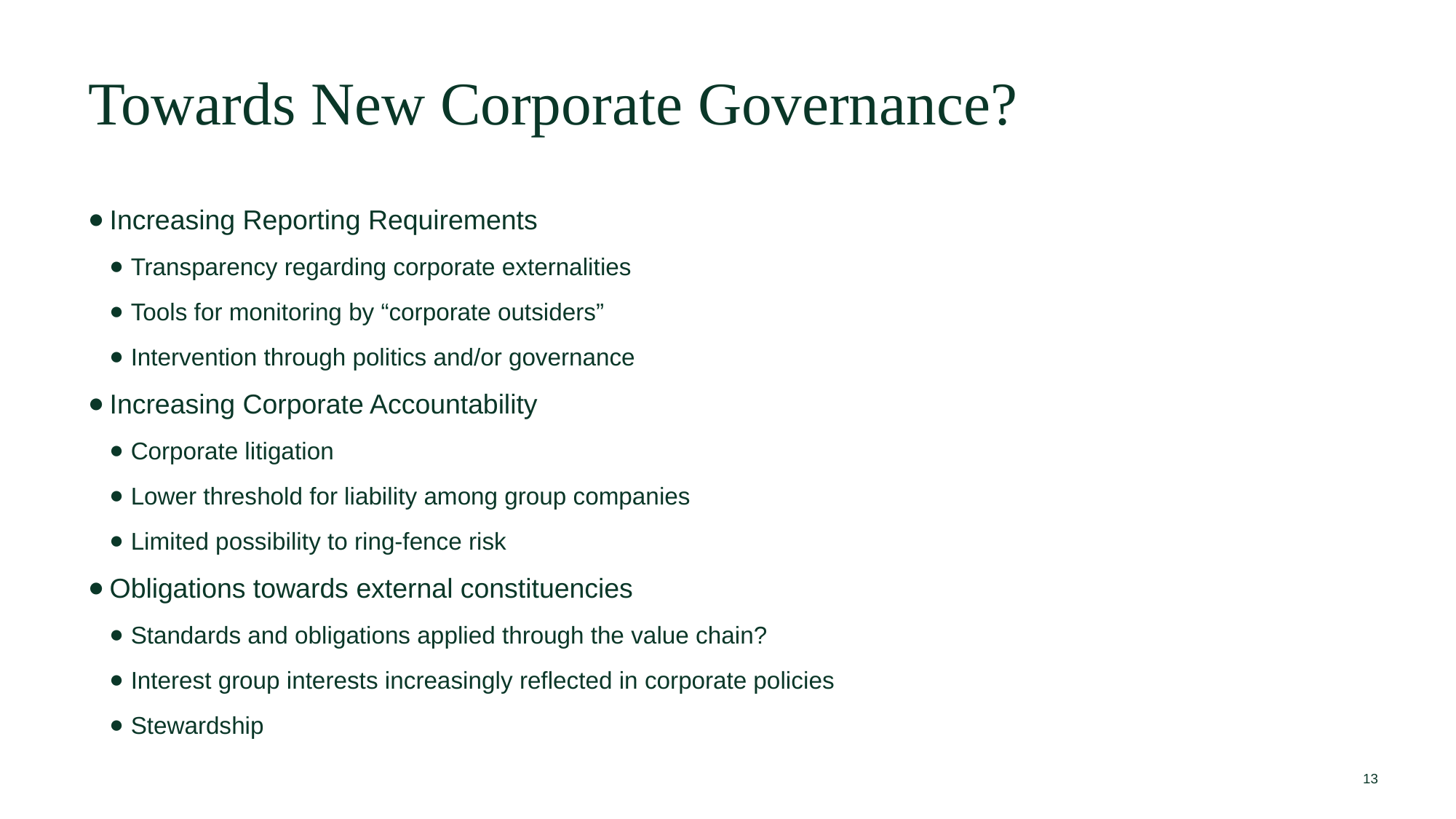

Towards New Corporate Governance?
Increasing Reporting Requirements
Transparency regarding corporate externalities
Tools for monitoring by “corporate outsiders”
Intervention through politics and/or governance
Increasing Corporate Accountability
Corporate litigation
Lower threshold for liability among group companies
Limited possibility to ring-fence risk
Obligations towards external constituencies
Standards and obligations applied through the value chain?
Interest group interests increasingly reflected in corporate policies
Stewardship
13